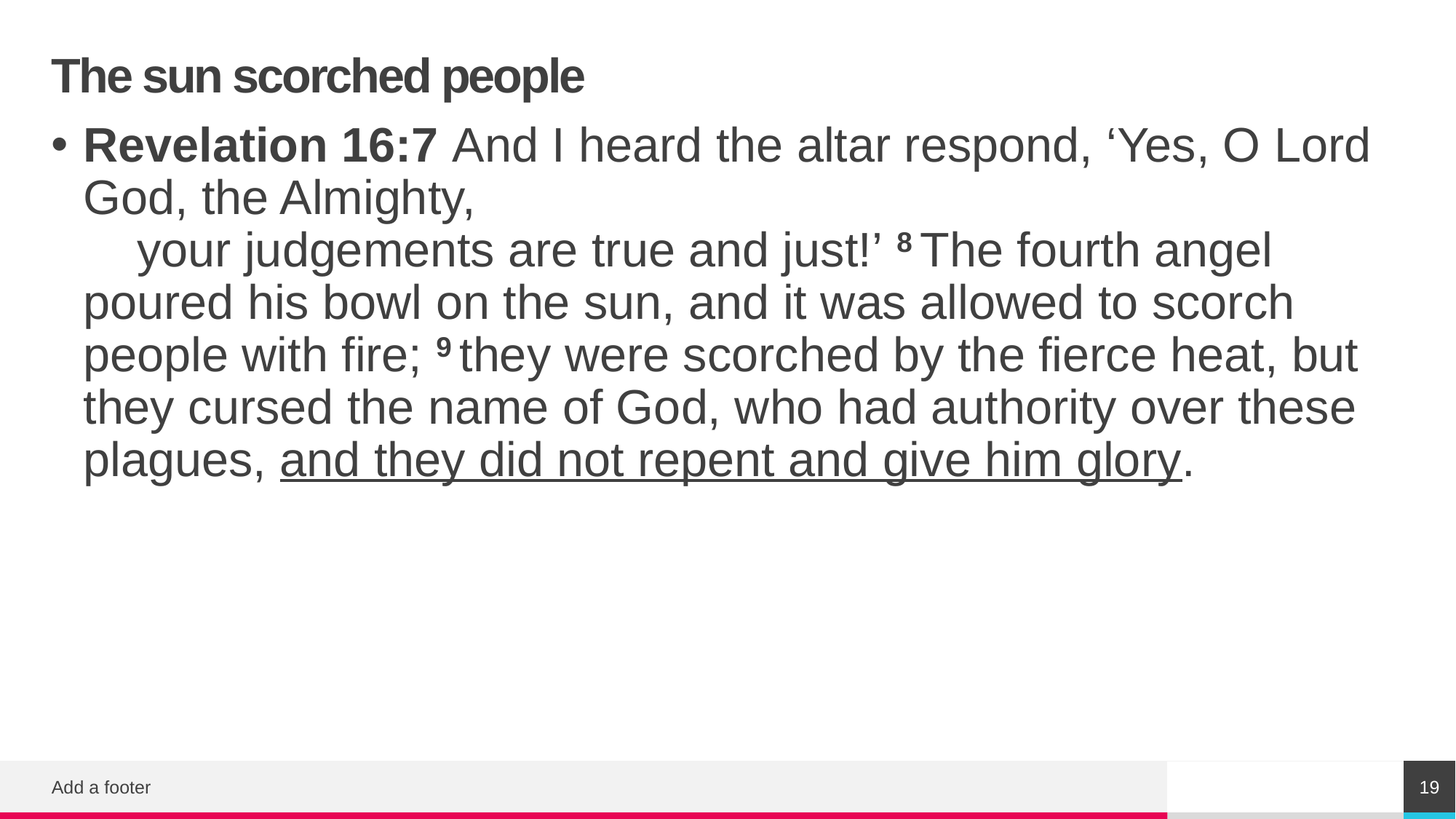

# The sun scorched people
Revelation 16:7 And I heard the altar respond, ‘Yes, O Lord God, the Almighty,
    your judgements are true and just!’ 8 The fourth angel poured his bowl on the sun, and it was allowed to scorch people with fire; 9 they were scorched by the fierce heat, but they cursed the name of God, who had authority over these plagues, and they did not repent and give him glory.

19
Add a footer